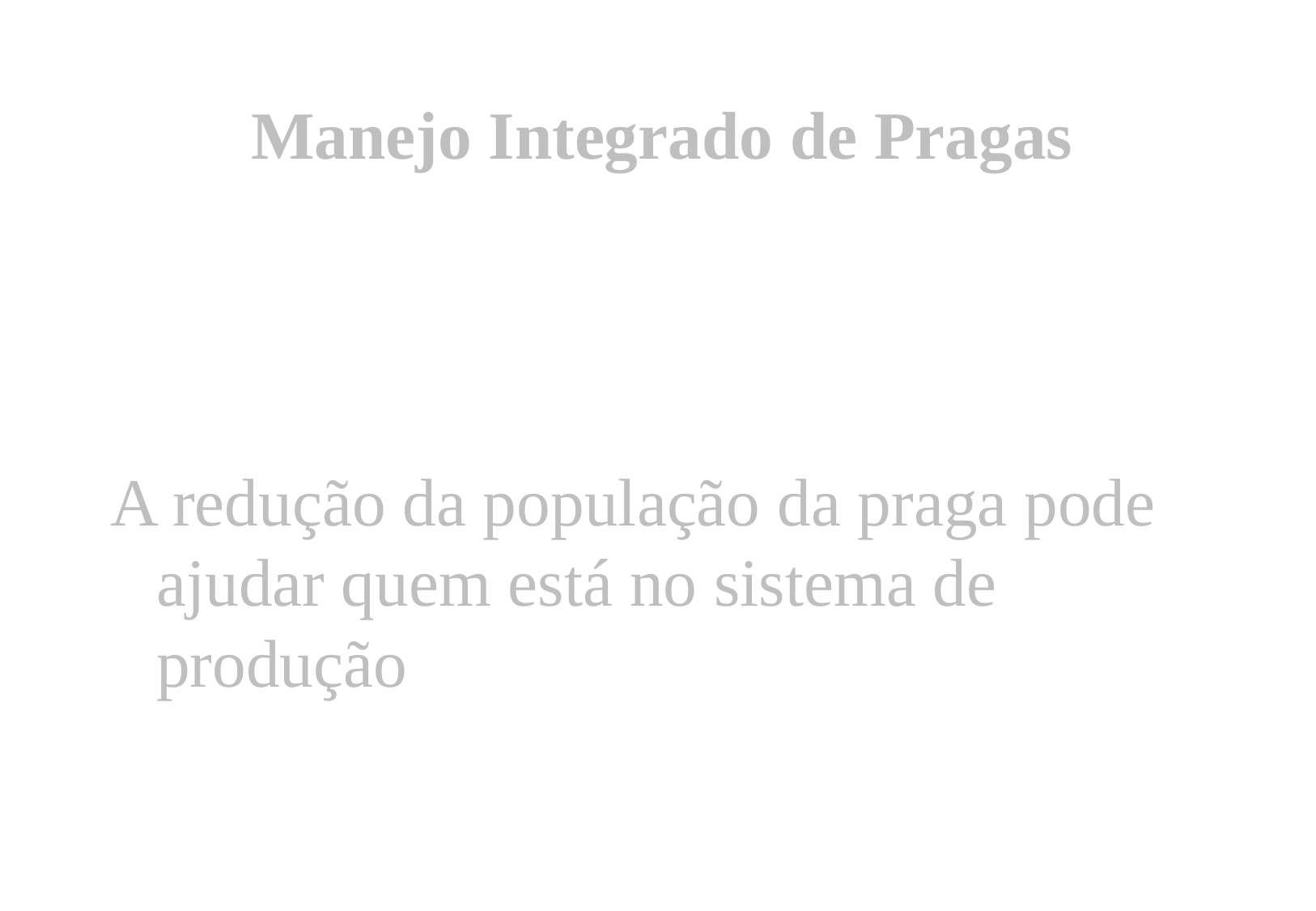

Manejo Integrado de Pragas
Sistema de produção com milho Bt :

A redução da população da praga pode ajudar quem está no sistema de produção sem Bt